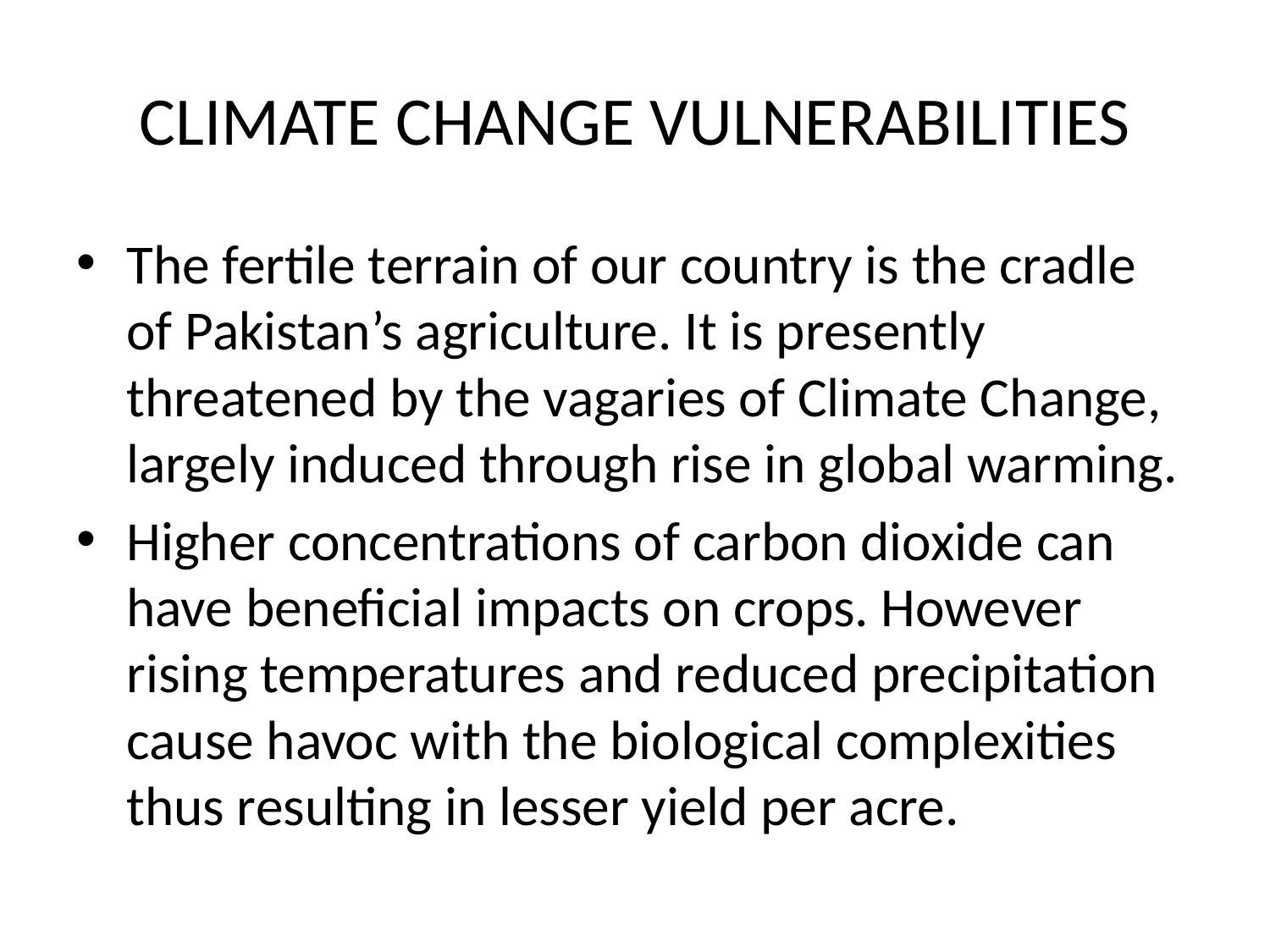

# CLIMATE CHANGE VULNERABILITIES
The fertile terrain of our country is the cradle of Pakistan’s agriculture. It is presently threatened by the vagaries of Climate Change, largely induced through rise in global warming.
Higher concentrations of carbon dioxide can have beneficial impacts on crops. However rising temperatures and reduced precipitation cause havoc with the biological complexities thus resulting in lesser yield per acre.